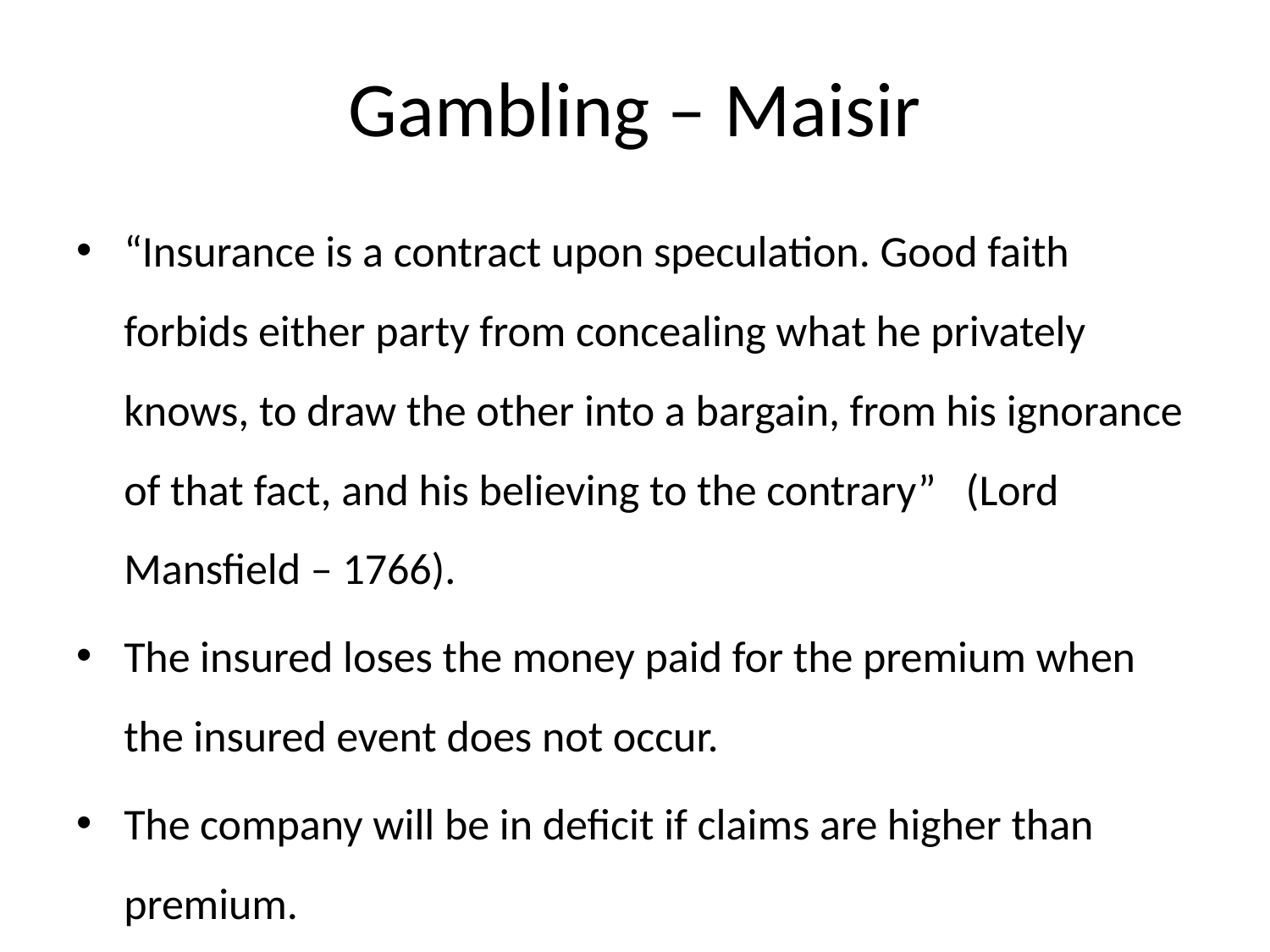

# Gambling – Maisir
“Insurance is a contract upon speculation. Good faith forbids either party from concealing what he privately knows, to draw the other into a bargain, from his ignorance of that fact, and his believing to the contrary”   (Lord Mansfield – 1766).
The insured loses the money paid for the premium when the insured event does not occur.
The company will be in deficit if claims are higher than premium.